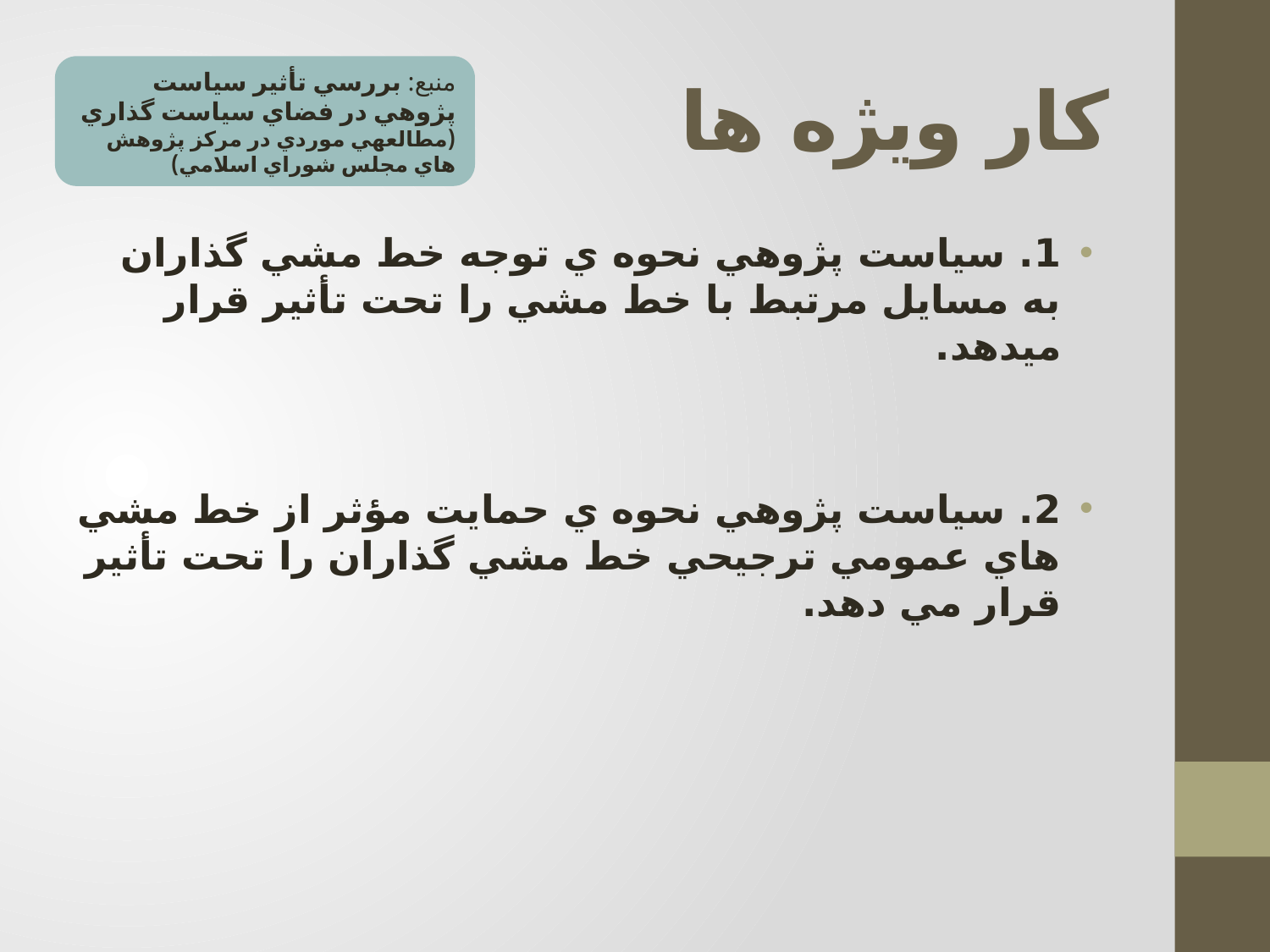

# کار ویژه ها
منبع: بررسي تأثير سياست پژوهي در فضاي سياست گذاري
(مطالعهي موردي در مركز پژوهش هاي مجلس شوراي اسلامي)
1. سياست پژوهي نحوه ي توجه خط مشي گذاران به مسايل مرتبط با خط مشي را تحت تأثير قرار ميدهد.

2. سياست پژوهي نحوه ي حمايت مؤثر از خط مشي هاي عمومي ترجيحي خط مشي گذاران را تحت تأثير قرار مي دهد.